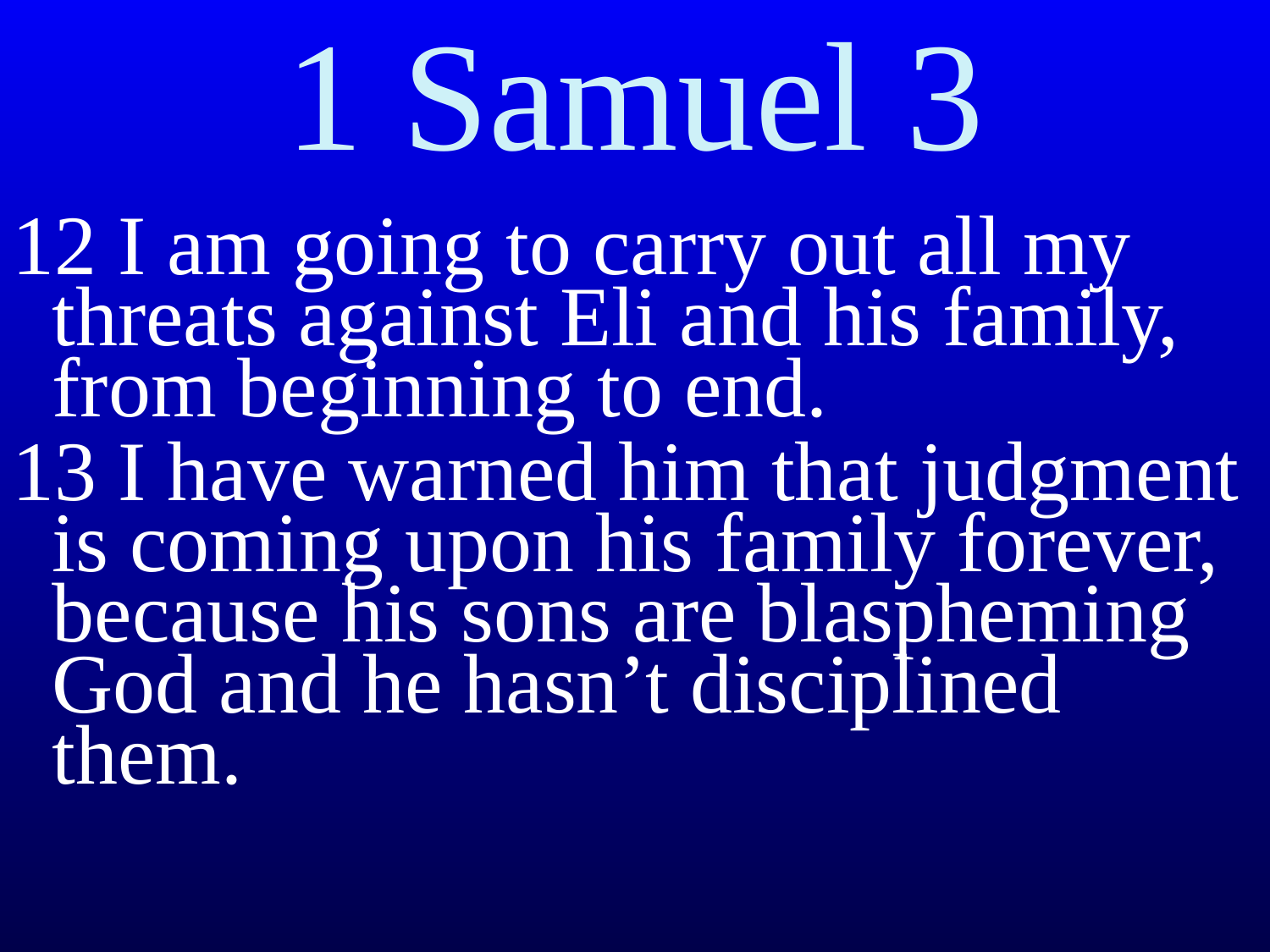

# 1 Samuel 3
12 I am going to carry out all my threats against Eli and his family, from beginning to end.
13 I have warned him that judgment is coming upon his family forever, because his sons are blaspheming God and he hasn’t disciplined them.